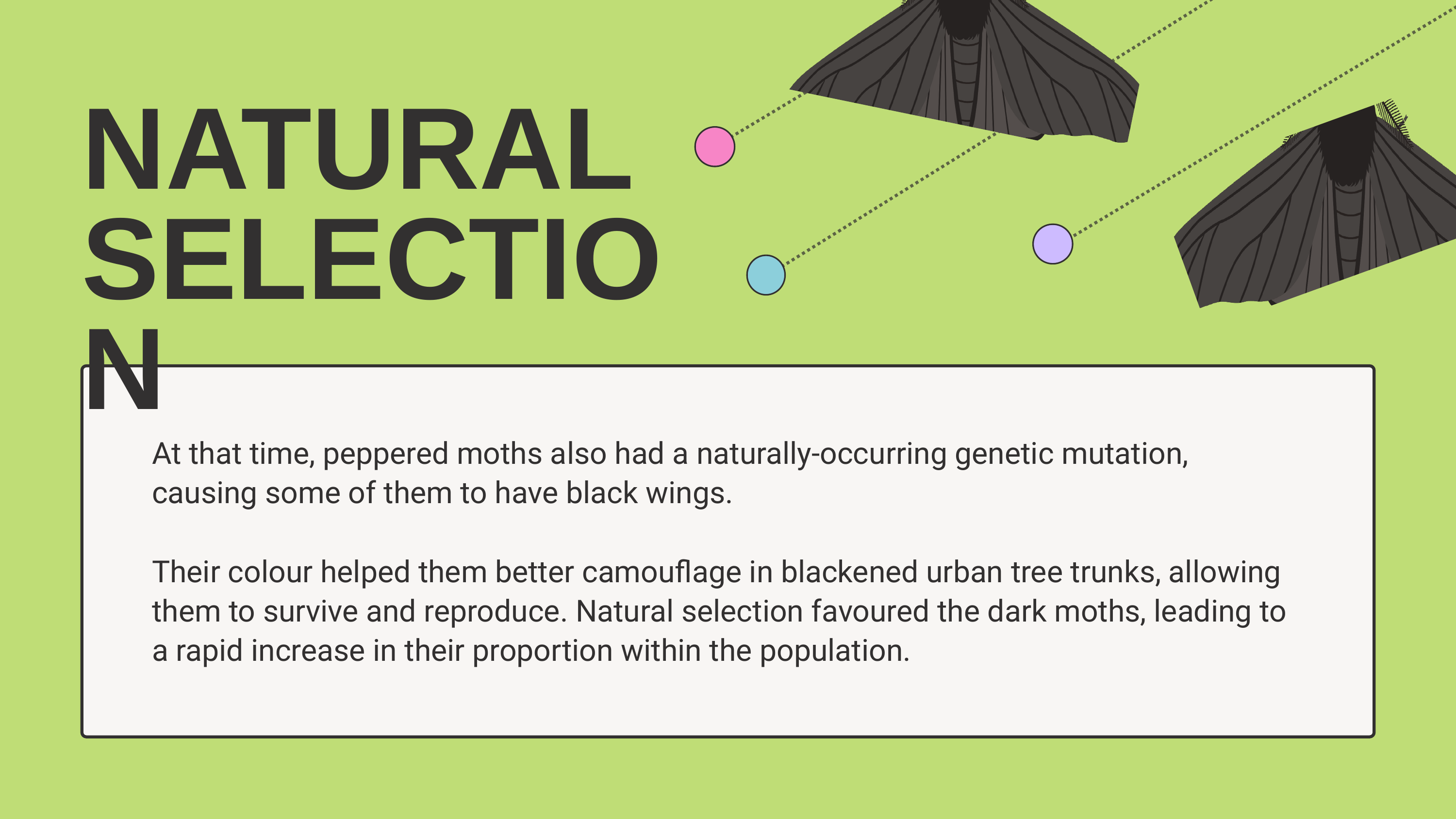

NATURAL SELECTION

At that time, peppered moths also had a naturally-occurring genetic mutation,
causing some of them to have black wings.

Their colour helped them better camouflage in blackened urban tree trunks, allowing them to survive and reproduce. Natural selection favoured the dark moths, leading to a rapid increase in their proportion within the population.